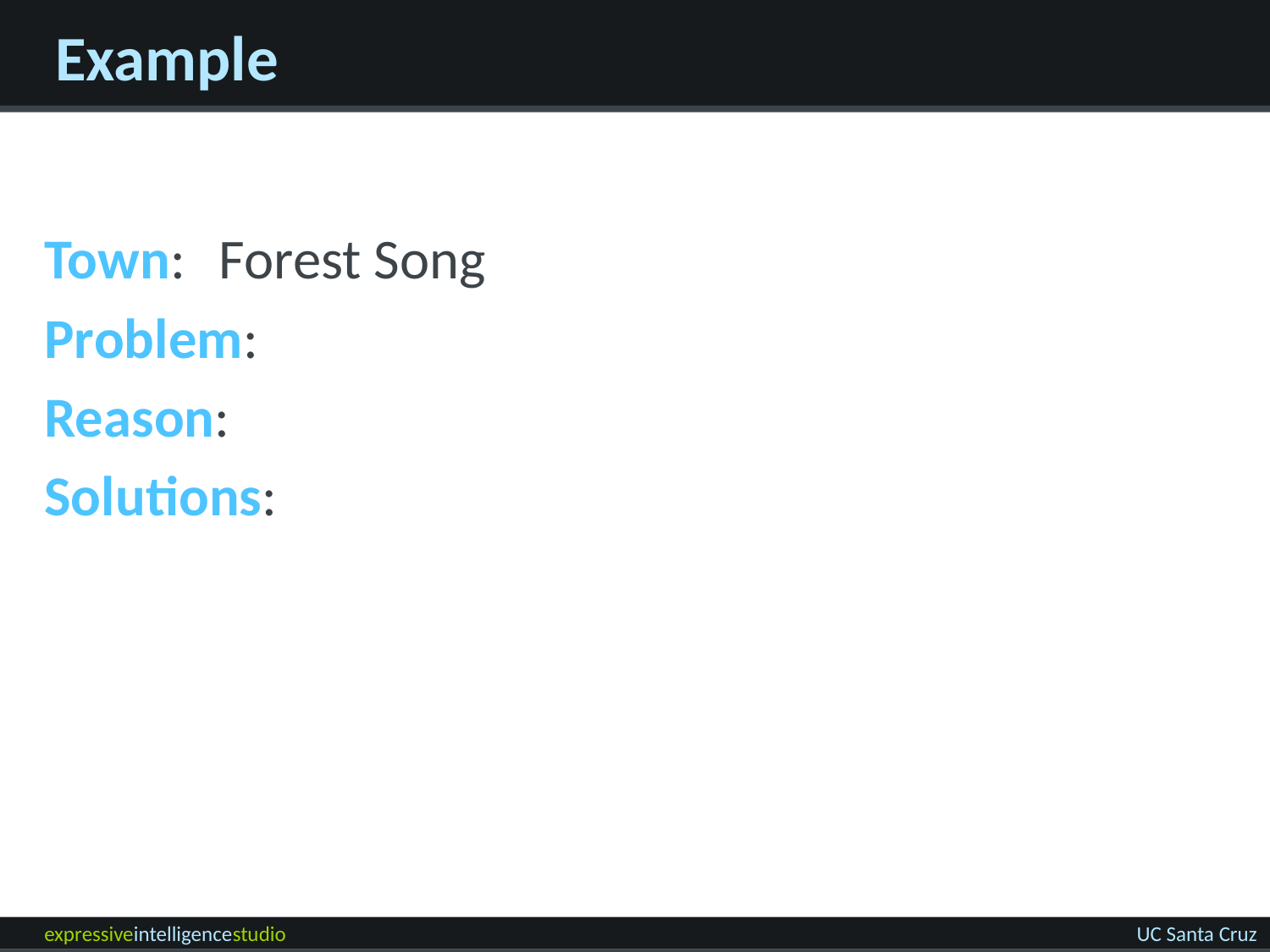

# Example

Town: 	Forest Song
Problem:
Reason:
Solutions: